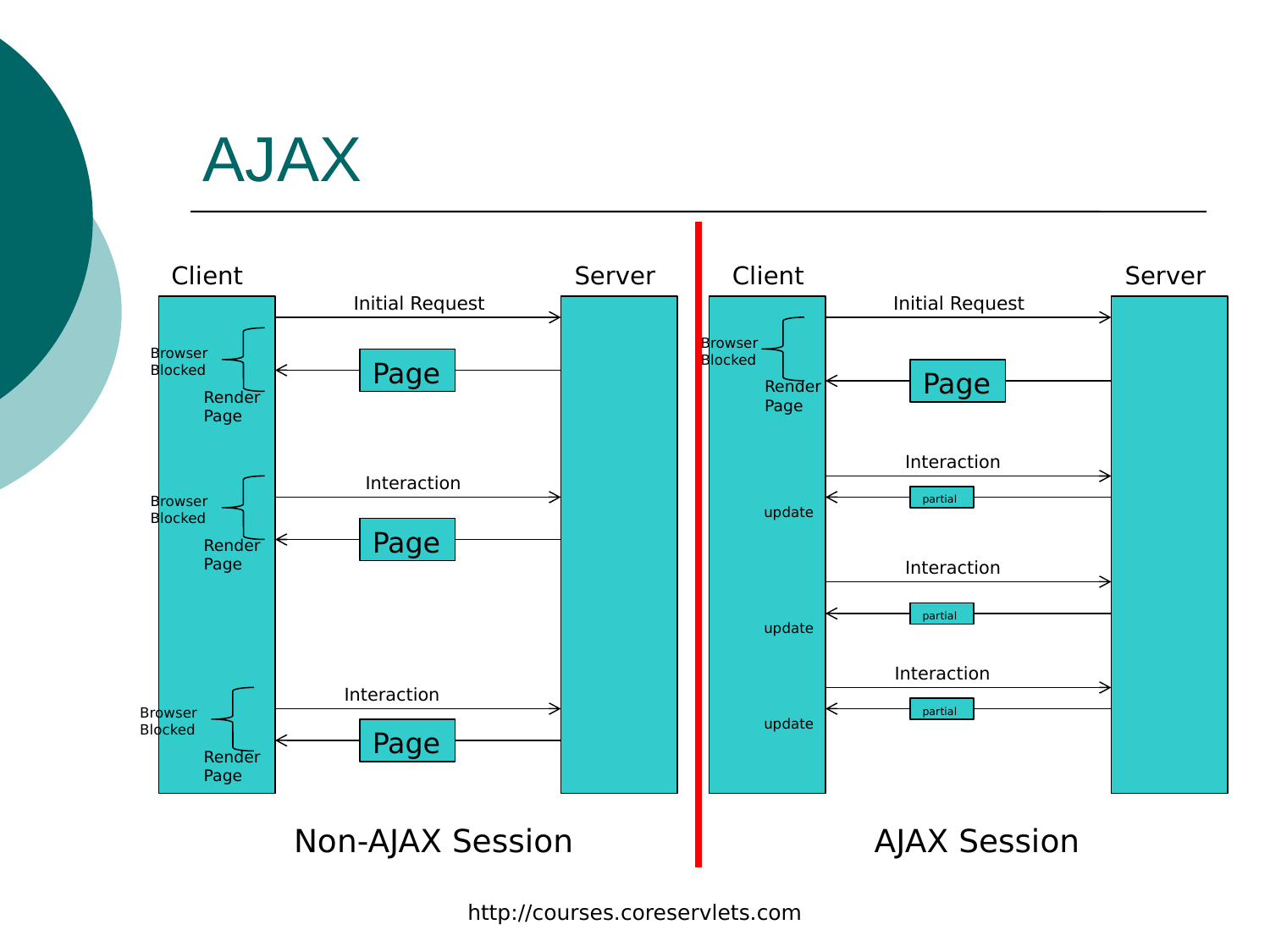

# AJAX
Client
Server
Client
Server
Initial Request
Initial Request

Browser
Blocked
Browser
Blocked
Page
Page
Render
Page
Render
Page
Interaction
Interaction

Browser
Blocked
partial
update
Page
Render
Page
Interaction
partial
update
Interaction
Interaction

Browser
Blocked
partial
update
Page
Render
Page
Non-AJAX Session
AJAX Session
http://courses.coreservlets.com